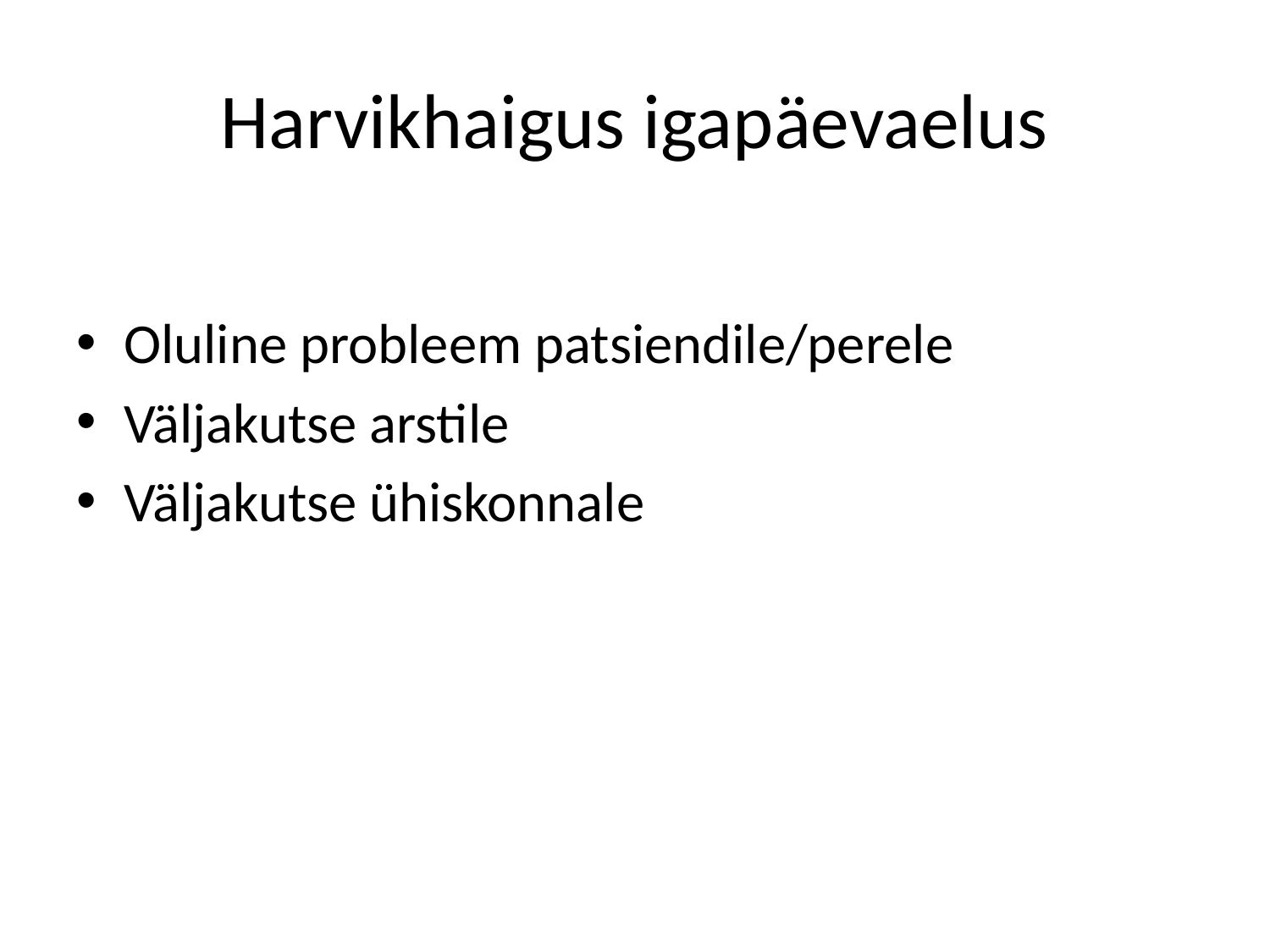

# Harvikhaigus igapäevaelus

Oluline probleem patsiendile/perele
Väljakutse arstile
Väljakutse ühiskonnale